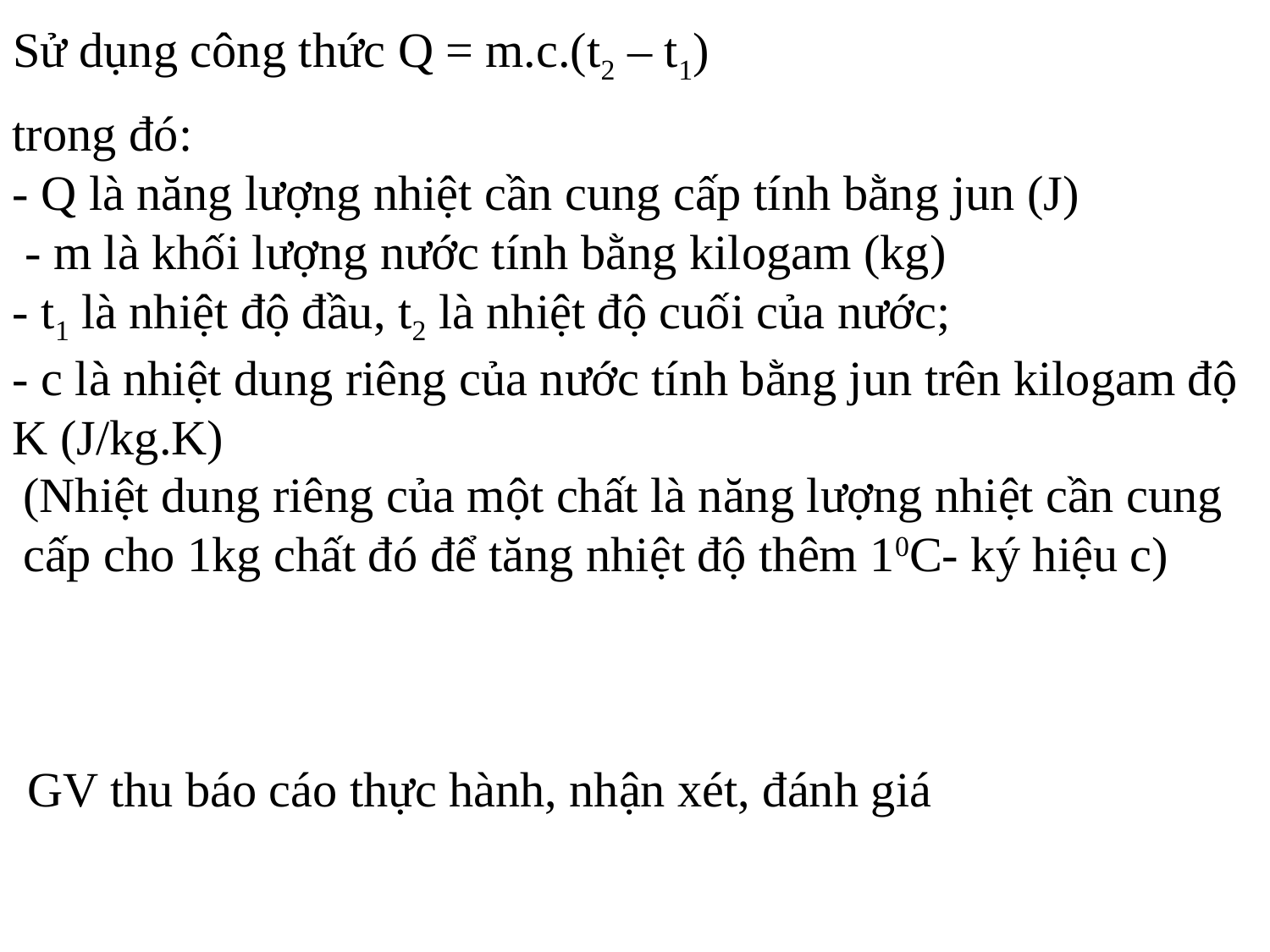

Sử dụng công thức Q = m.c.(t2 – t1)
trong đó:
- Q là năng lượng nhiệt cần cung cấp tính bằng jun (J)
 - m là khối lượng nước tính bằng kilogam (kg)
- t1 là nhiệt độ đầu, t2 là nhiệt độ cuối của nước;
- c là nhiệt dung riêng của nước tính bằng jun trên kilogam độ K (J/kg.K)
(Nhiệt dung riêng của một chất là năng lượng nhiệt cần cung cấp cho 1kg chất đó để tăng nhiệt độ thêm 10C- ký hiệu c)
GV thu báo cáo thực hành, nhận xét, đánh giá